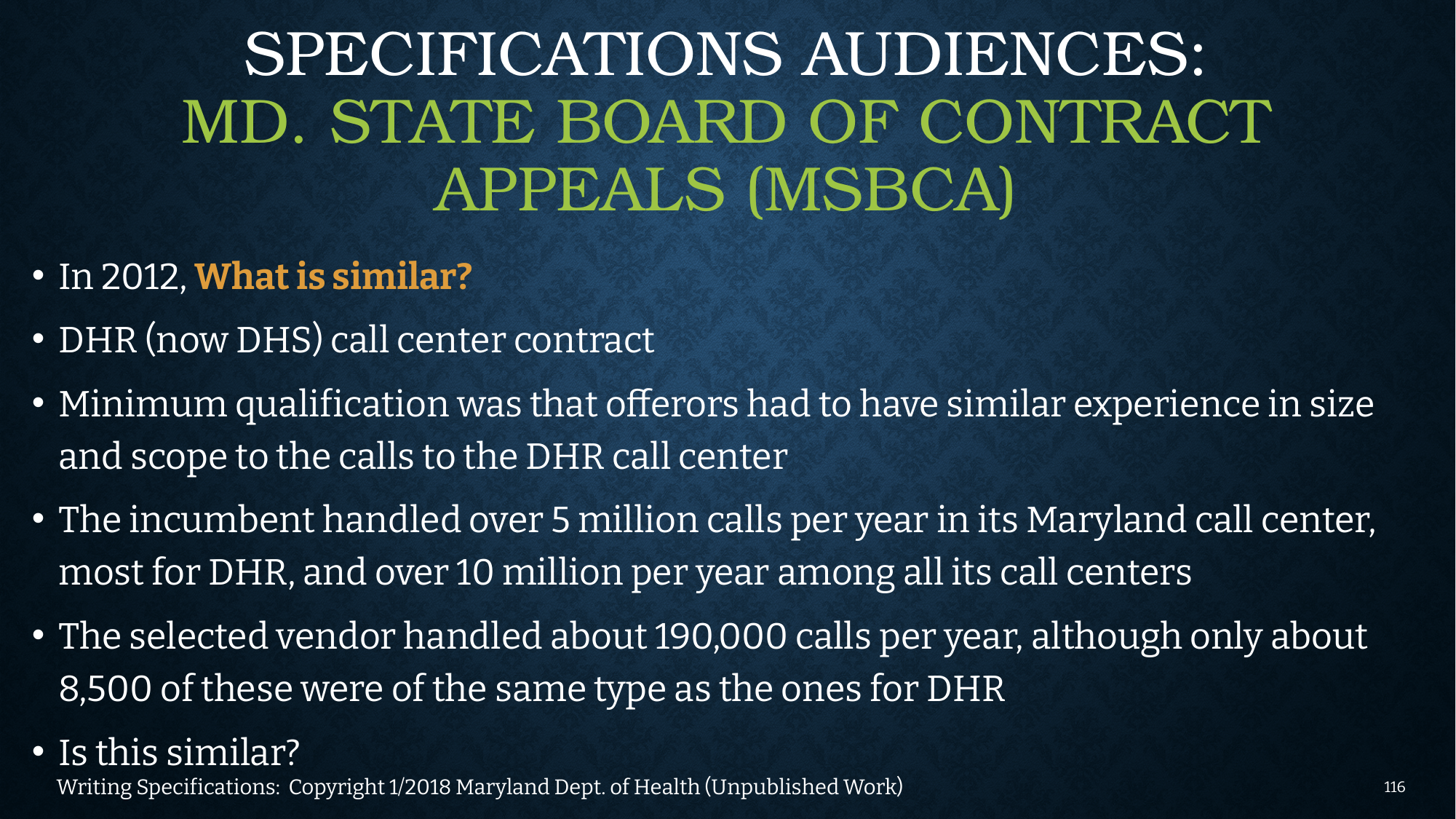

# Specifications audiences: Md. State Board of Contract Appeals (MSBCA)
In 2012, What is similar?
DHR (now DHS) call center contract
Minimum qualification was that offerors had to have similar experience in size and scope to the calls to the DHR call center
The incumbent handled over 5 million calls per year in its Maryland call center, most for DHR, and over 10 million per year among all its call centers
The selected vendor handled about 190,000 calls per year, although only about 8,500 of these were of the same type as the ones for DHR
Is this similar?
Writing Specifications:  Copyright 1/2018 Maryland Dept. of Health (Unpublished Work)
116